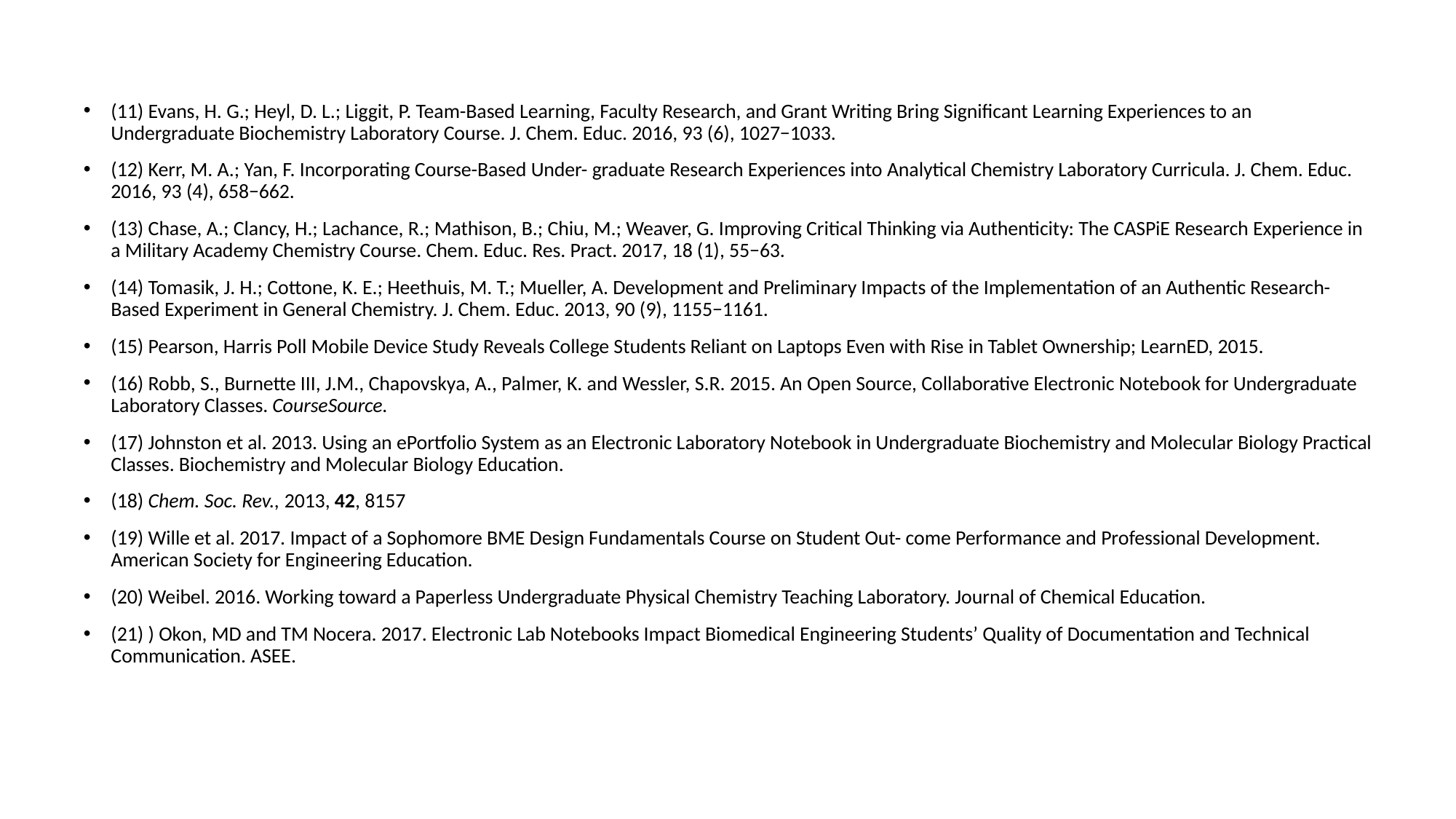

(11) Evans, H. G.; Heyl, D. L.; Liggit, P. Team-Based Learning, Faculty Research, and Grant Writing Bring Significant Learning Experiences to an Undergraduate Biochemistry Laboratory Course. J. Chem. Educ. 2016, 93 (6), 1027−1033.
(12) Kerr, M. A.; Yan, F. Incorporating Course-Based Under- graduate Research Experiences into Analytical Chemistry Laboratory Curricula. J. Chem. Educ. 2016, 93 (4), 658−662.
(13) Chase, A.; Clancy, H.; Lachance, R.; Mathison, B.; Chiu, M.; Weaver, G. Improving Critical Thinking via Authenticity: The CASPiE Research Experience in a Military Academy Chemistry Course. Chem. Educ. Res. Pract. 2017, 18 (1), 55−63.
(14) Tomasik, J. H.; Cottone, K. E.; Heethuis, M. T.; Mueller, A. Development and Preliminary Impacts of the Implementation of an Authentic Research-Based Experiment in General Chemistry. J. Chem. Educ. 2013, 90 (9), 1155−1161.
(15) Pearson, Harris Poll Mobile Device Study Reveals College Students Reliant on Laptops Even with Rise in Tablet Ownership; LearnED, 2015.
(16) Robb, S., Burnette III, J.M., Chapovskya, A., Palmer, K. and Wessler, S.R. 2015. An Open Source, Collaborative Electronic Notebook for Undergraduate Laboratory Classes. CourseSource.
(17) Johnston et al. 2013. Using an ePortfolio System as an Electronic Laboratory Notebook in Undergraduate Biochemistry and Molecular Biology Practical Classes. Biochemistry and Molecular Biology Education.
(18) Chem. Soc. Rev., 2013, 42, 8157
(19) Wille et al. 2017. Impact of a Sophomore BME Design Fundamentals Course on Student Out- come Performance and Professional Development. American Society for Engineering Education.
(20) Weibel. 2016. Working toward a Paperless Undergraduate Physical Chemistry Teaching Laboratory. Journal of Chemical Education.
(21) ) Okon, MD and TM Nocera. 2017. Electronic Lab Notebooks Impact Biomedical Engineering Students’ Quality of Documentation and Technical Communication. ASEE.